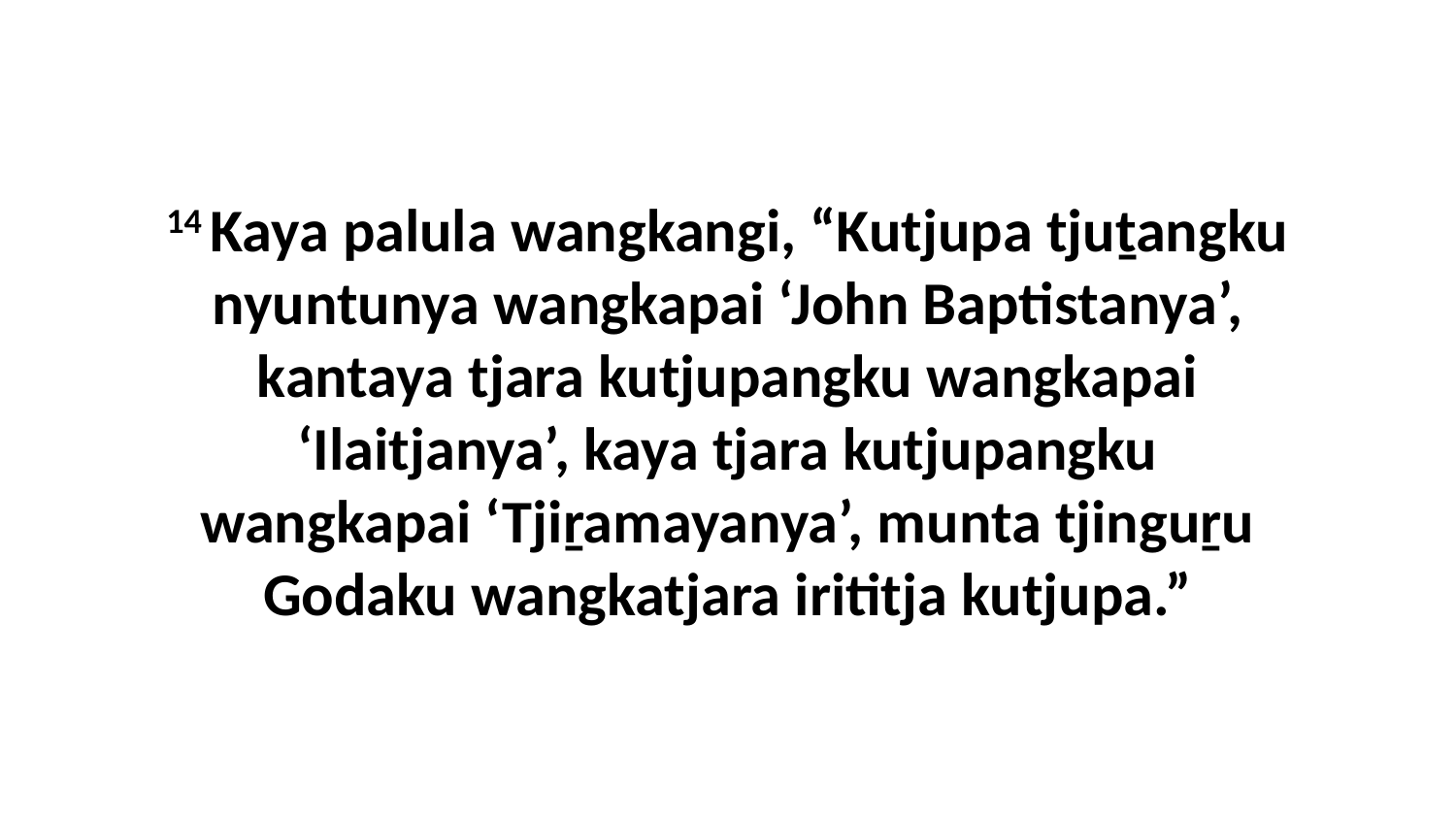

14 Kaya palula wangkangi, “Kutjupa tjuṯangku nyuntunya wangkapai ‘John Baptistanya’, kantaya tjara kutjupangku wangkapai ‘Ilaitjanya’, kaya tjara kutjupangku wangkapai ‘Tjiṟamayanya’, munta tjinguṟu Godaku wangkatjara irititja kutjupa.”